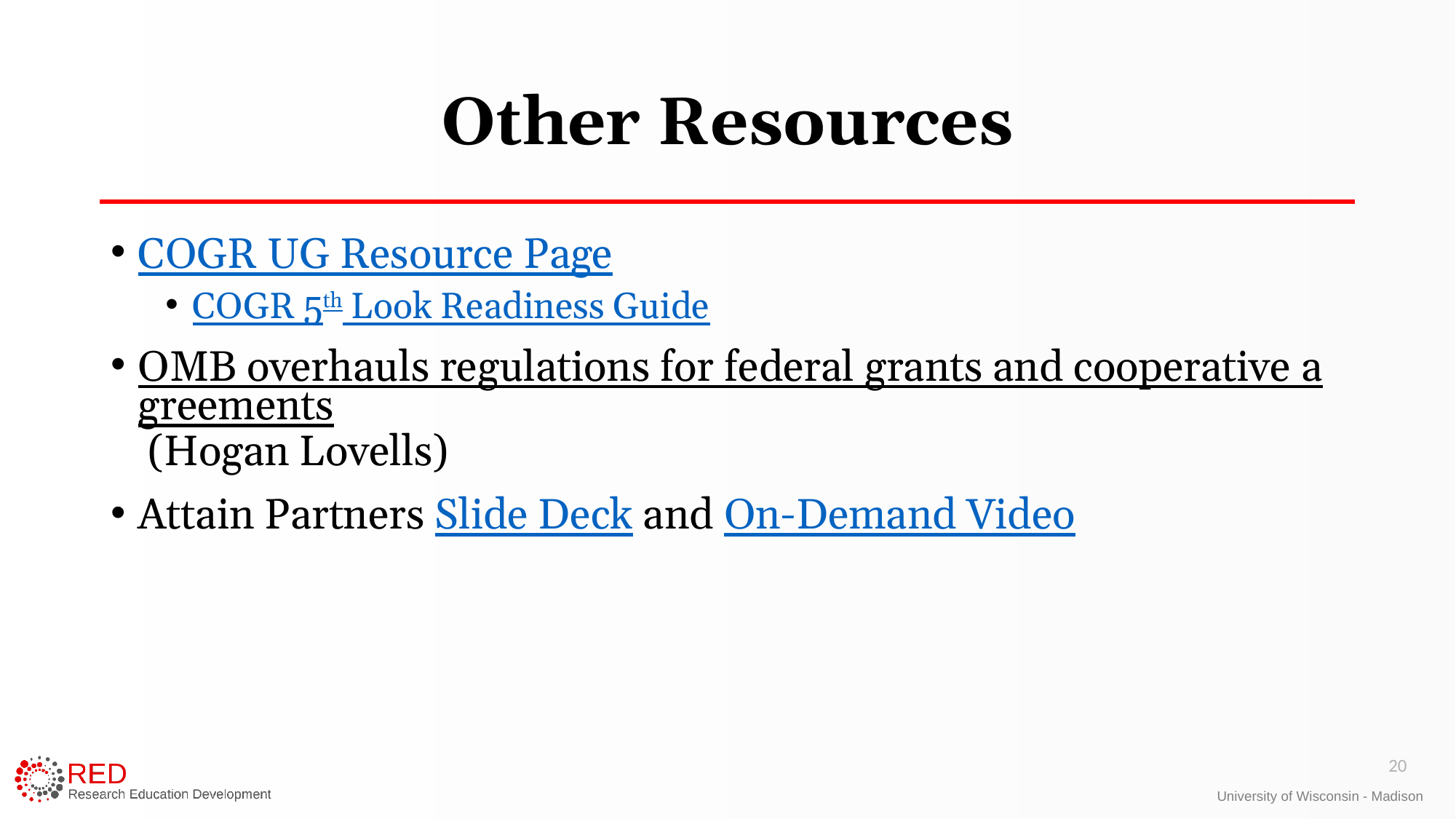

# Other Resources
COGR UG Resource Page
COGR 5th Look Readiness Guide
OMB overhauls regulations for federal grants and cooperative agreements (Hogan Lovells)
Attain Partners Slide Deck and On-Demand Video
20